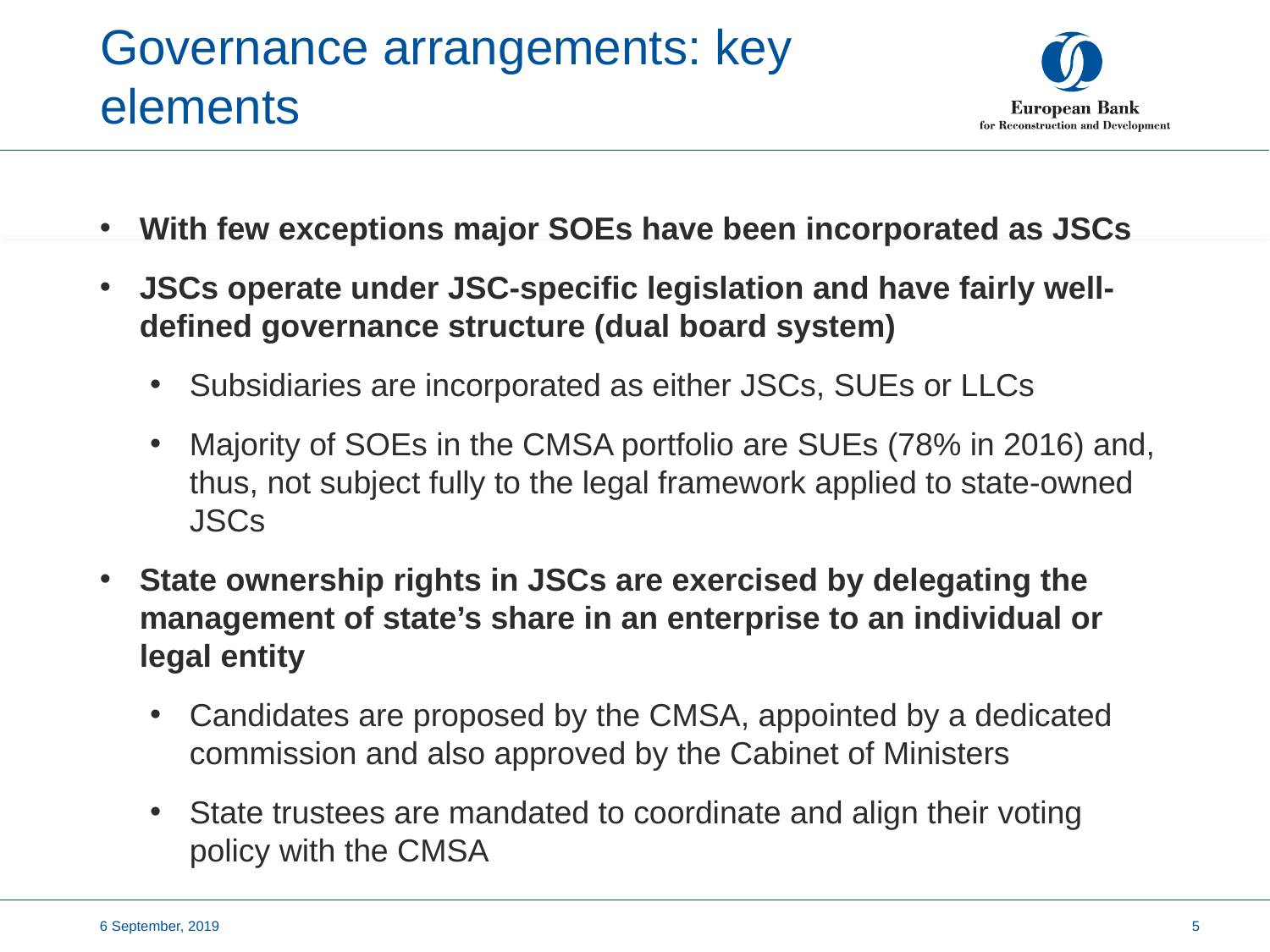

# Governance arrangements: key elements
With few exceptions major SOEs have been incorporated as JSCs
JSCs operate under JSC-specific legislation and have fairly well-defined governance structure (dual board system)
Subsidiaries are incorporated as either JSCs, SUEs or LLCs
Majority of SOEs in the CMSA portfolio are SUEs (78% in 2016) and, thus, not subject fully to the legal framework applied to state-owned JSCs
State ownership rights in JSCs are exercised by delegating the management of state’s share in an enterprise to an individual or legal entity
Candidates are proposed by the CMSA, appointed by a dedicated commission and also approved by the Cabinet of Ministers
State trustees are mandated to coordinate and align their voting policy with the CMSA

6 September, 2019
5